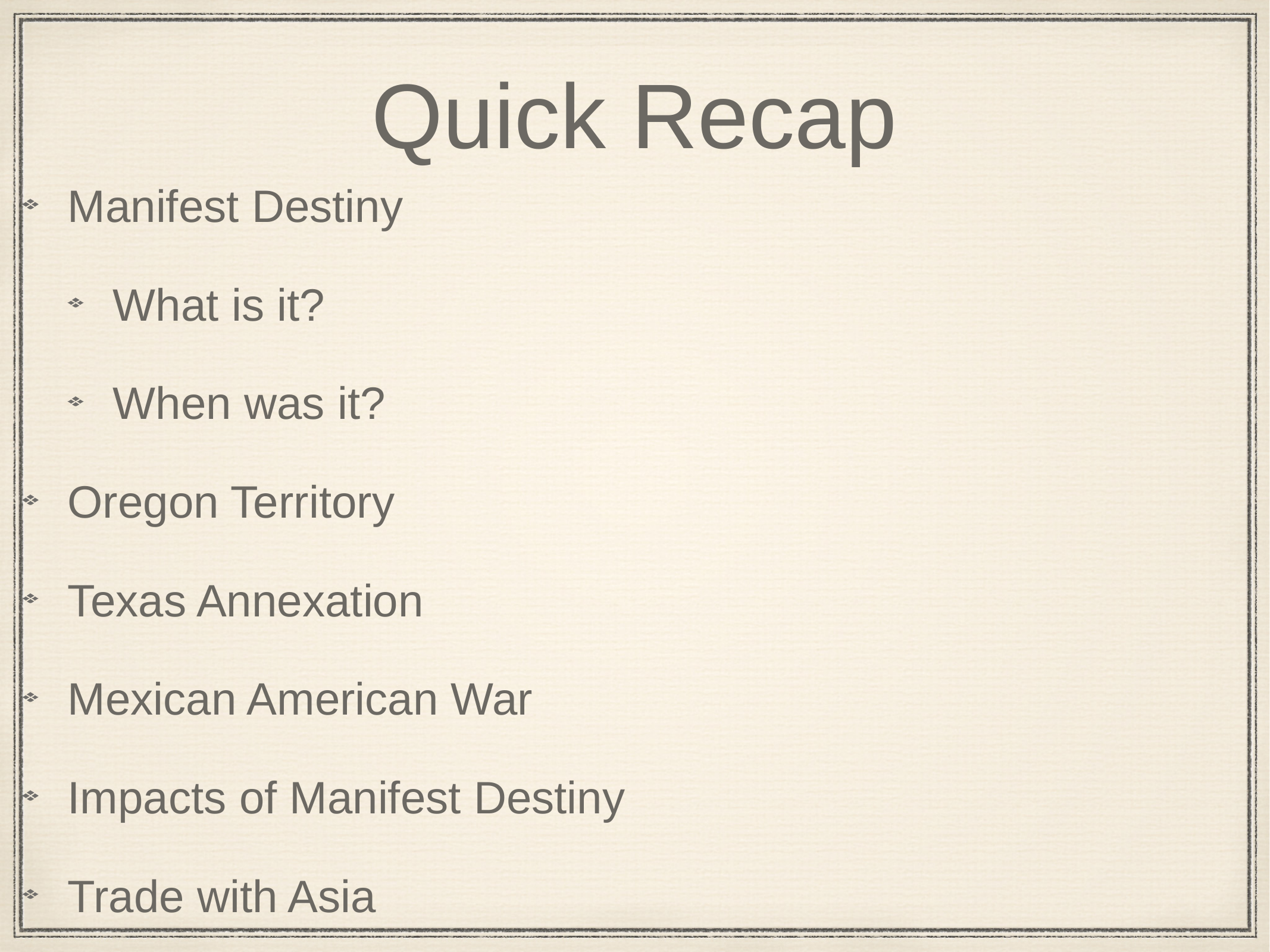

# Quick Recap
Manifest Destiny
What is it?
When was it?
Oregon Territory
Texas Annexation
Mexican American War
Impacts of Manifest Destiny
Trade with Asia